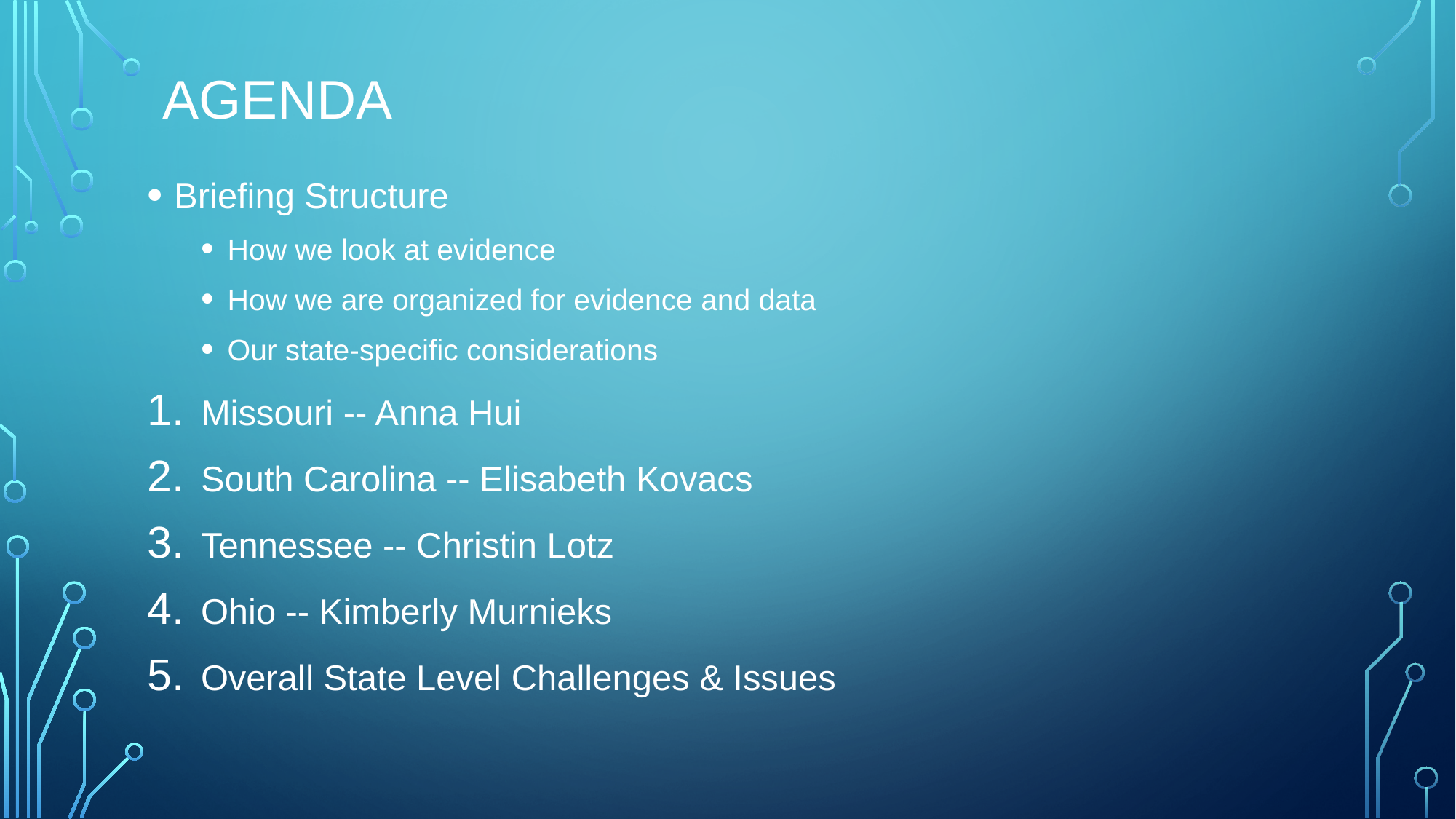

# Agenda
Briefing Structure
How we look at evidence
How we are organized for evidence and data
Our state-specific considerations
Missouri -- Anna Hui
South Carolina -- Elisabeth Kovacs
Tennessee -- Christin Lotz
Ohio -- Kimberly Murnieks
Overall State Level Challenges & Issues